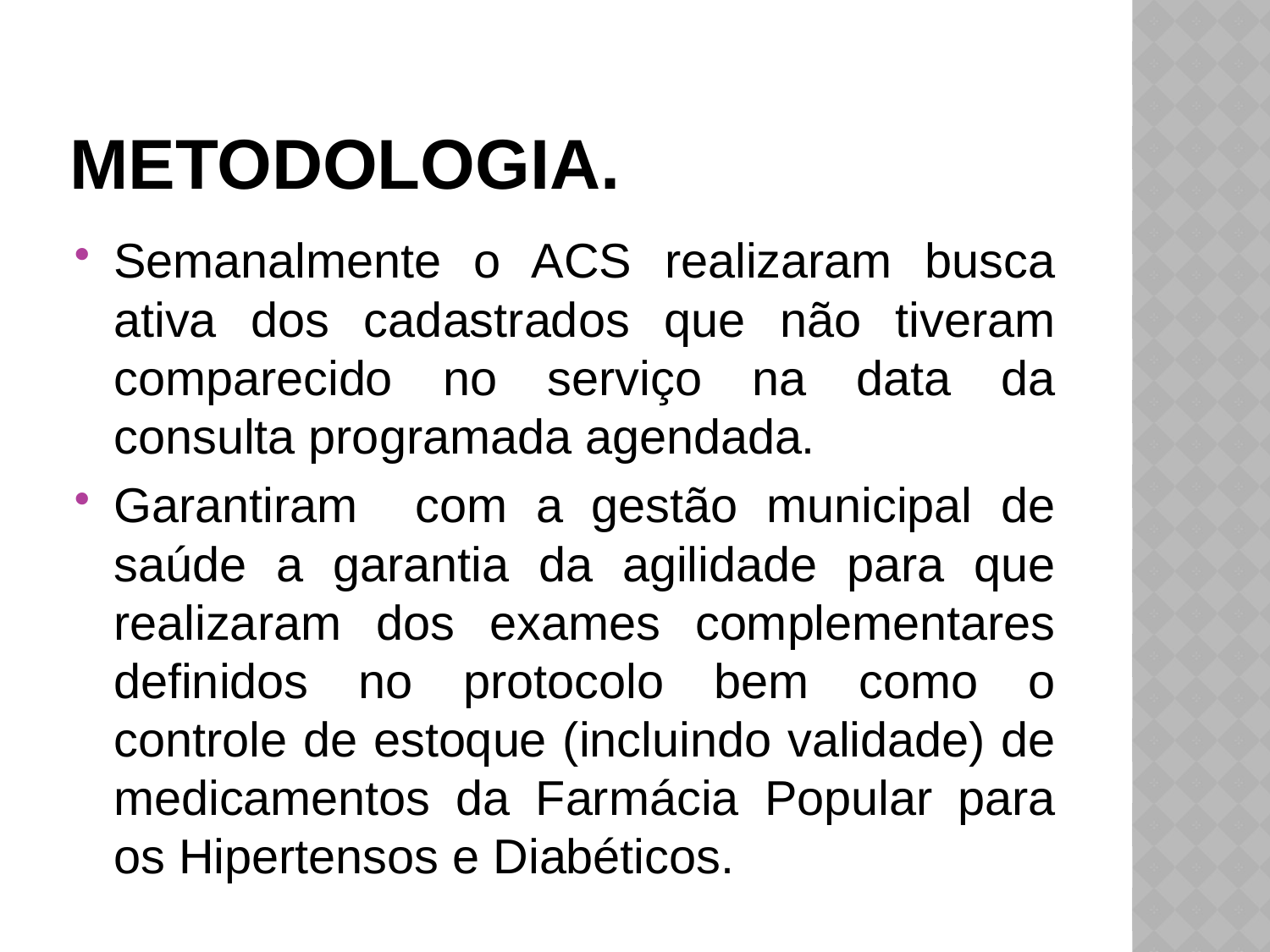

# Metodologia.
Semanalmente o ACS realizaram busca ativa dos cadastrados que não tiveram comparecido no serviço na data da consulta programada agendada.
Garantiram  com a gestão municipal de saúde a garantia da agilidade para que realizaram dos exames complementares definidos no protocolo bem como o controle de estoque (incluindo validade) de medicamentos da Farmácia Popular para os Hipertensos e Diabéticos.